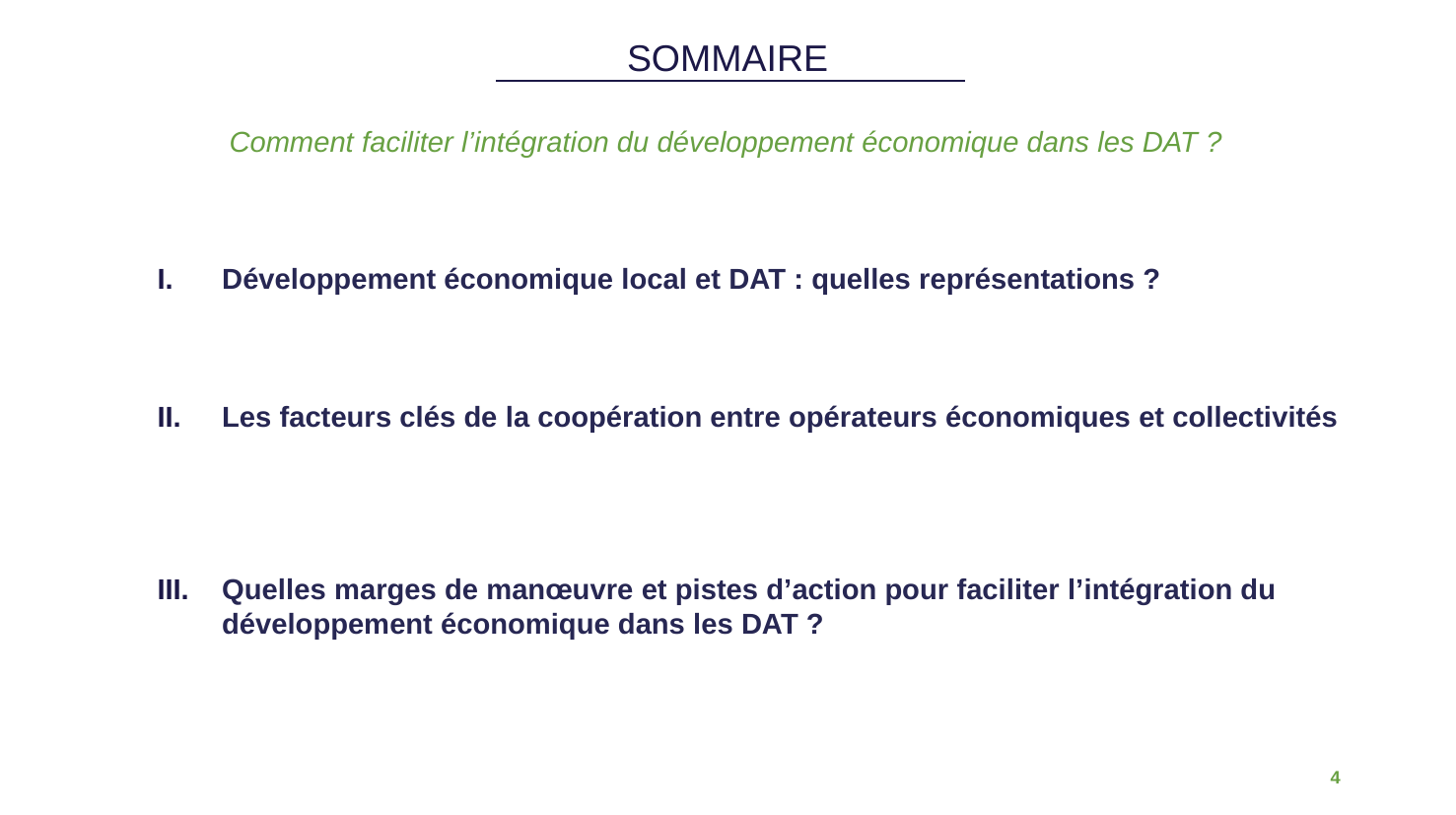

SOMMAIRE
Comment faciliter l’intégration du développement économique dans les DAT ?
Développement économique local et DAT : quelles représentations ?

Les facteurs clés de la coopération entre opérateurs économiques et collectivités

Quelles marges de manœuvre et pistes d’action pour faciliter l’intégration du développement économique dans les DAT ?

4